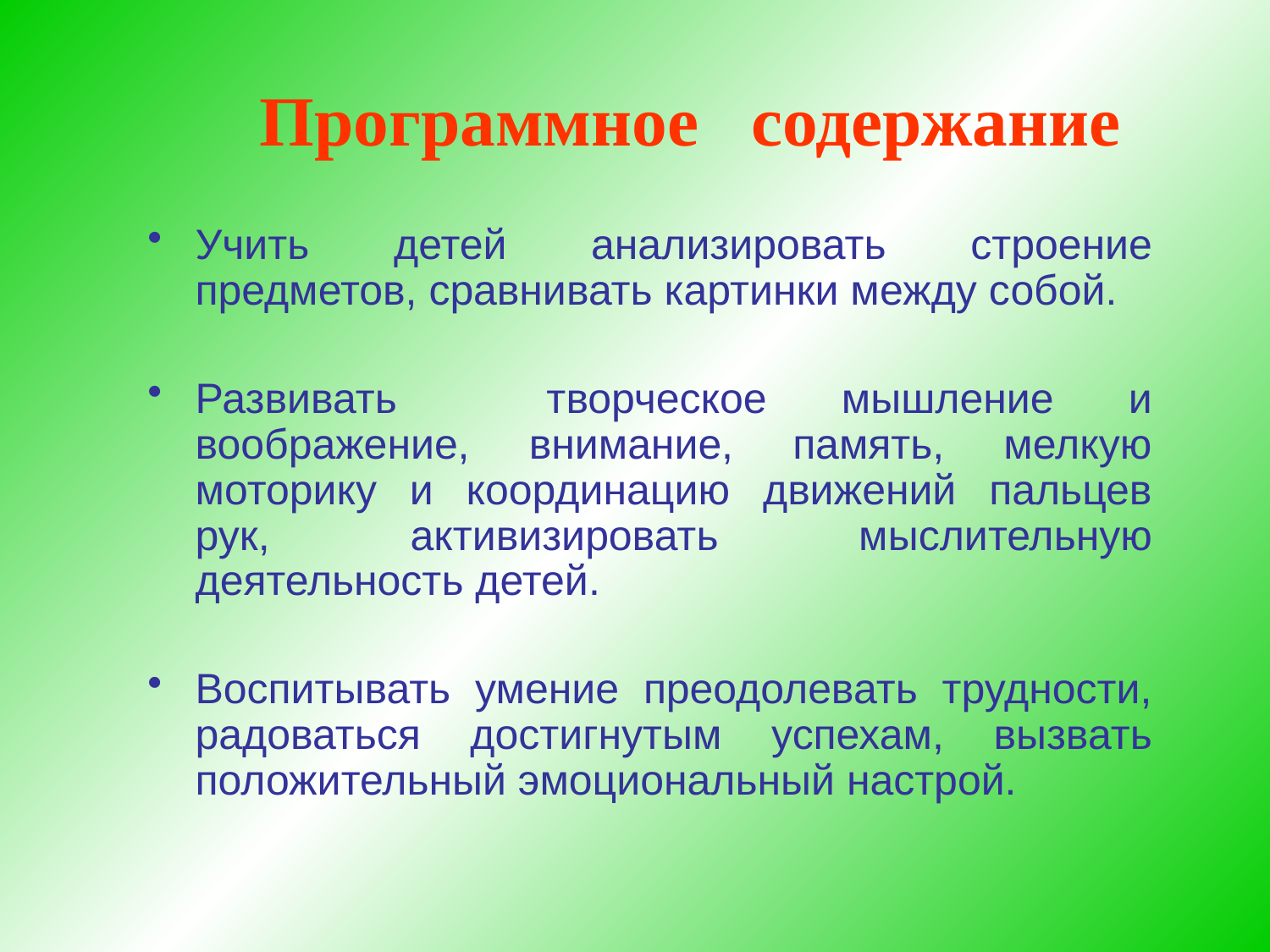

# Программное   содержание
Учить детей анализировать строение предметов, сравнивать картинки между собой.

Развивать  творческое мышление и воображение, внимание, память, мелкую моторику и координацию движений пальцев рук, активизировать мыслительную деятельность детей.

Воспитывать умение преодолевать трудности, радоваться достигнутым успехам, вызвать положительный эмоциональный настрой.